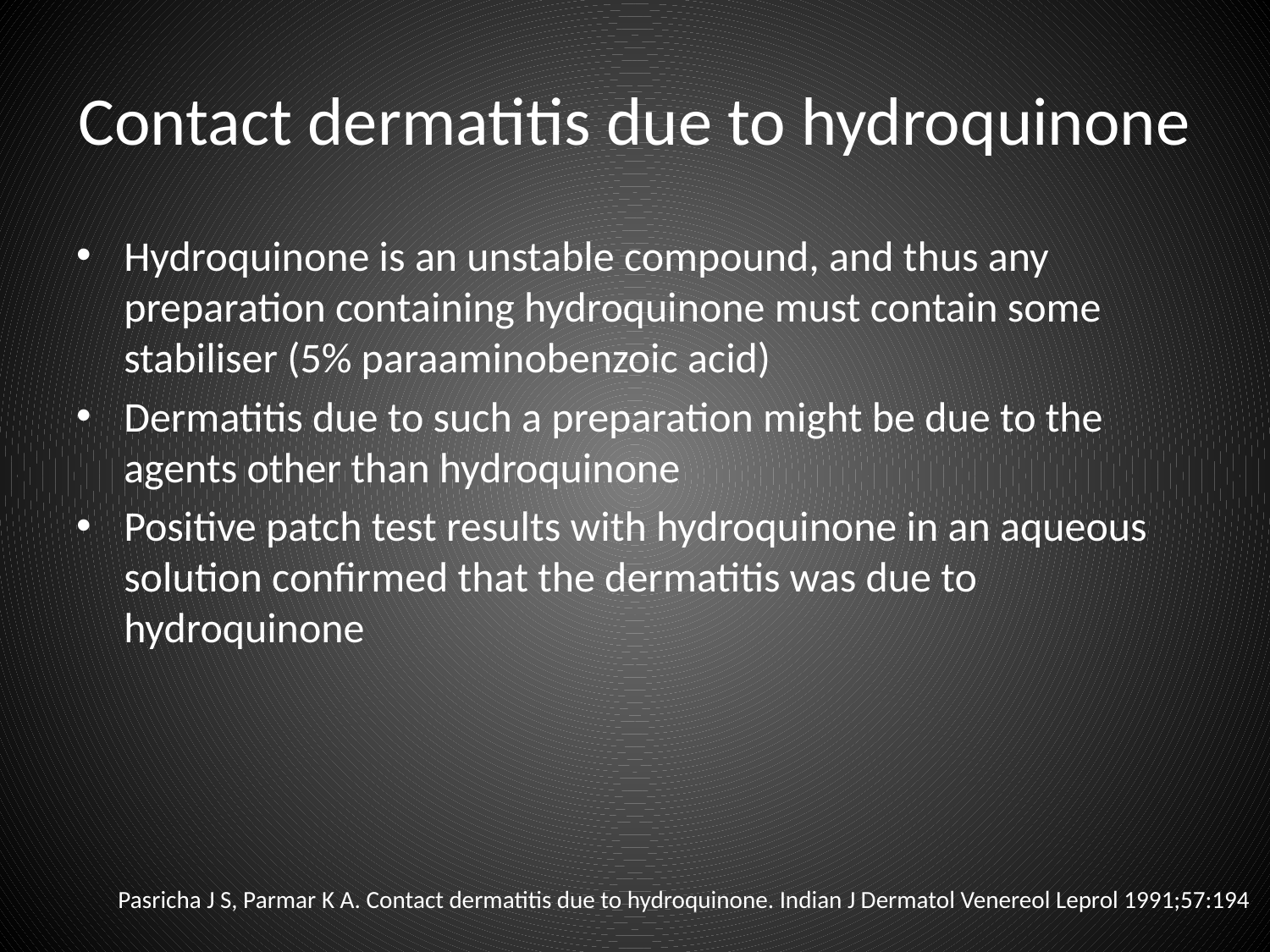

# Contact dermatitis due to hydroquinone
Hydroquinone is an unstable compound, and thus any preparation containing hydroquinone must contain some stabiliser (5% para­aminobenzoic acid)
Dermatitis due to such a preparation might be due to the agents other than hydroquinone
Positive patch test results with hydro­quinone in an aqueous solution confirmed that the dermatitis was due to hydroquinone
Pasricha J S, Parmar K A. Contact dermatitis due to hydroquinone. Indian J Dermatol Venereol Leprol 1991;57:194